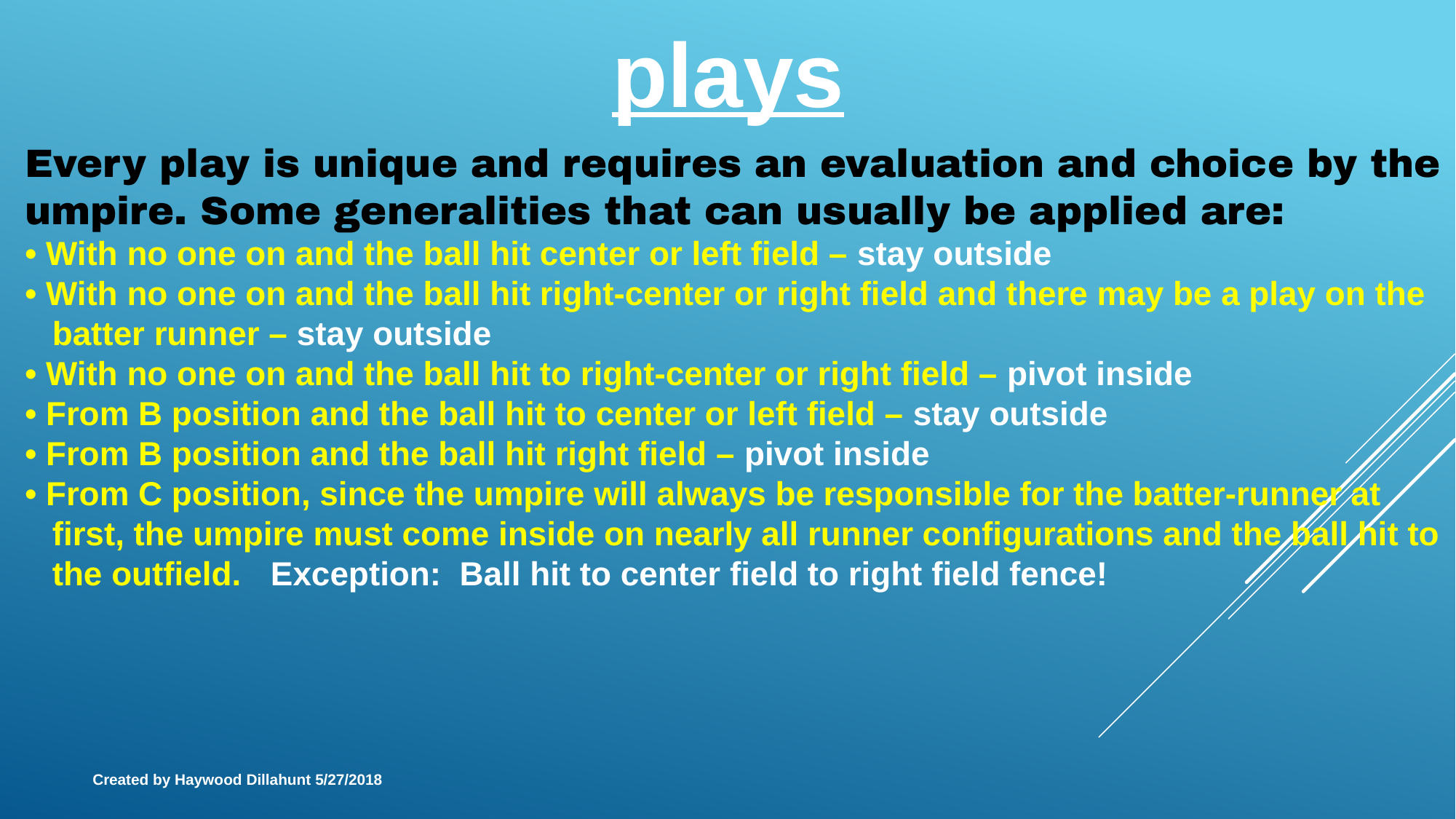

plays
Every play is unique and requires an evaluation and choice by the umpire. Some generalities that can usually be applied are:
• With no one on and the ball hit center or left field – stay outside
• With no one on and the ball hit right-center or right field and there may be a play on the batter runner – stay outside
• With no one on and the ball hit to right-center or right field – pivot inside
• From B position and the ball hit to center or left field – stay outside
• From B position and the ball hit right field – pivot inside
• From C position, since the umpire will always be responsible for the batter-runner at first, the umpire must come inside on nearly all runner configurations and the ball hit to the outfield.  	Exception:  Ball hit to center field to right field fence!
Created by Haywood Dillahunt 5/27/2018